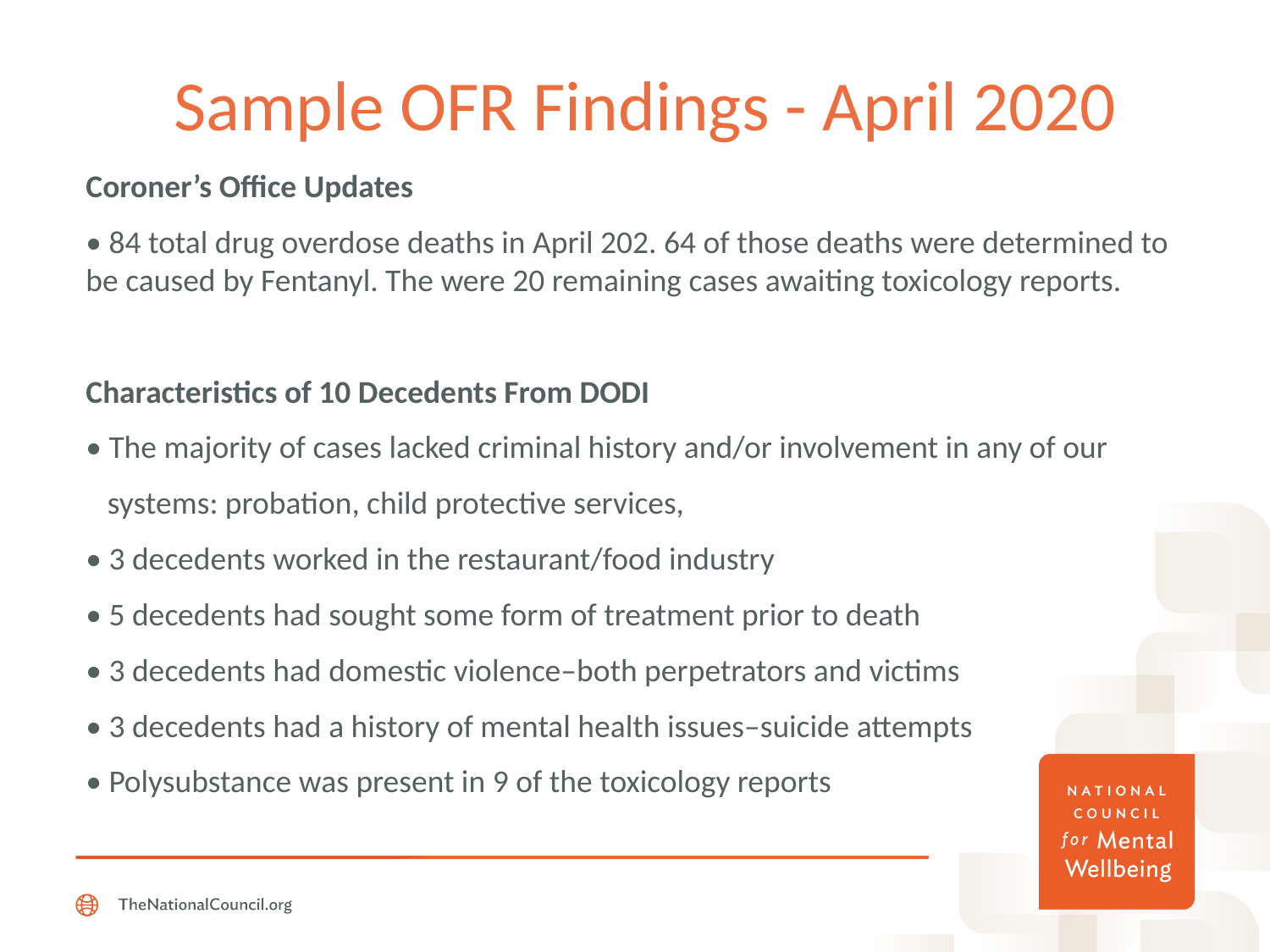

# Sample OFR Findings - April 2020
Coroner’s Office Updates
• 84 total drug overdose deaths in April 202. 64 of those deaths were determined to be caused by Fentanyl. The were 20 remaining cases awaiting toxicology reports.

Characteristics of 10 Decedents From DODI
• The majority of cases lacked criminal history and/or involvement in any of our
   systems: probation, child protective services,
• 3 decedents worked in the restaurant/food industry
• 5 decedents had sought some form of treatment prior to death
• 3 decedents had domestic violence–both perpetrators and victims
• 3 decedents had a history of mental health issues–suicide attempts
• Polysubstance was present in 9 of the toxicology reports